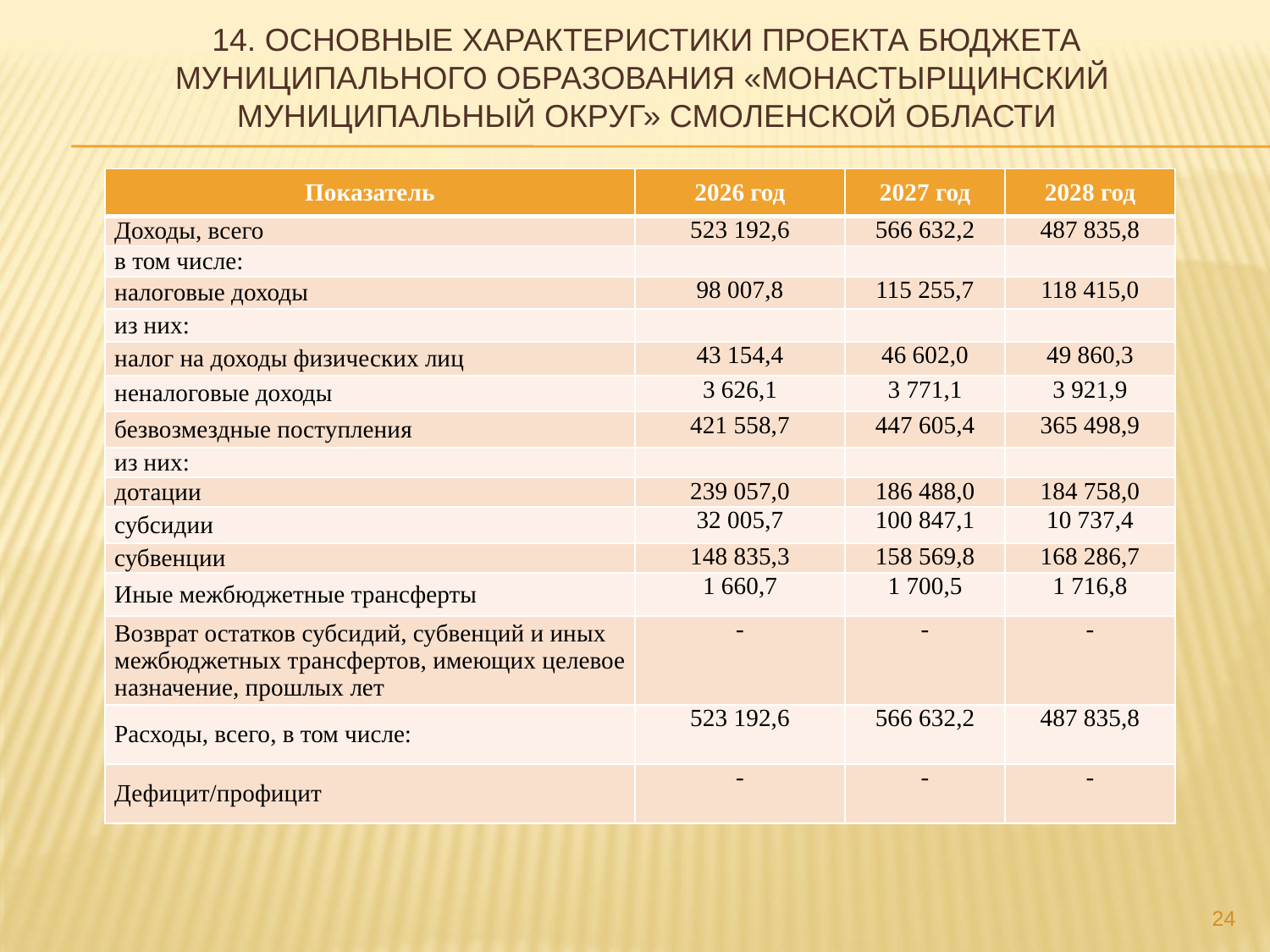

# 14. Основные характеристики ПРОЕКТА бюджета муниципального образования «Монастырщинский  муниципальный округ» Смоленской области
| Показатель | 2026 год | 2027 год | 2028 год |
| --- | --- | --- | --- |
| Доходы, всего | 523 192,6 | 566 632,2 | 487 835,8 |
| в том числе: |  |  |  |
| налоговые доходы | 98 007,8 | 115 255,7 | 118 415,0 |
| из них: |  |  |  |
| налог на доходы физических лиц | 43 154,4 | 46 602,0 | 49 860,3 |
| неналоговые доходы | 3 626,1 | 3 771,1 | 3 921,9 |
| безвозмездные поступления | 421 558,7 | 447 605,4 | 365 498,9 |
| из них: |  |  |  |
| дотации | 239 057,0 | 186 488,0 | 184 758,0 |
| субсидии | 32 005,7 | 100 847,1 | 10 737,4 |
| субвенции | 148 835,3 | 158 569,8 | 168 286,7 |
| Иные межбюджетные трансферты | 1 660,7 | 1 700,5 | 1 716,8 |
| Возврат остатков субсидий, субвенций и иных межбюджетных трансфертов, имеющих целевое назначение, прошлых лет | - | - | - |
| Расходы, всего, в том числе: | 523 192,6 | 566 632,2 | 487 835,8 |
| Дефицит/профицит | - | - | - |
24